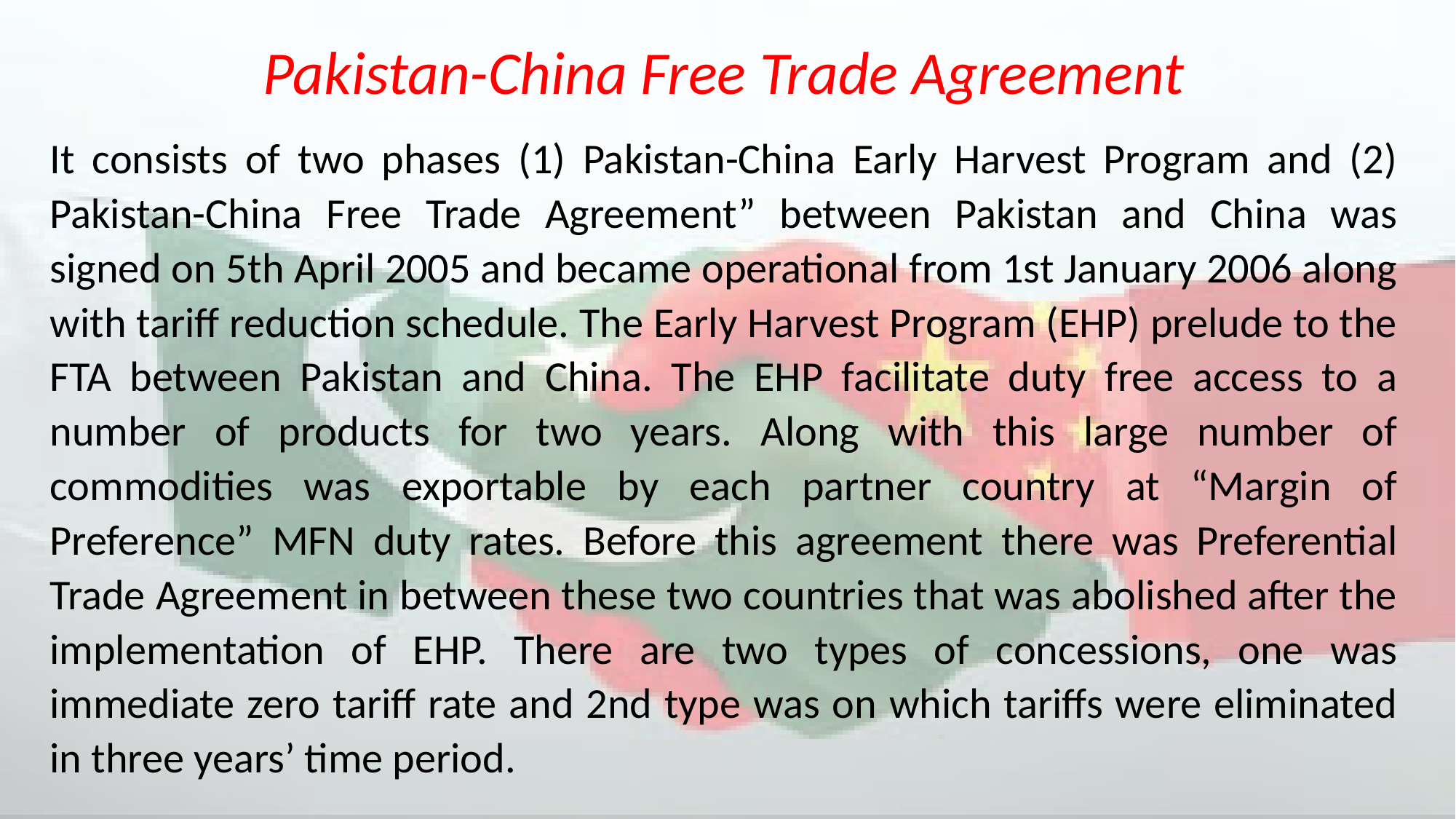

Pakistan-China Free Trade Agreement
It consists of two phases (1) Pakistan-China Early Harvest Program and (2) Pakistan-China Free Trade Agreement” between Pakistan and China was signed on 5th April 2005 and became operational from 1st January 2006 along with tariff reduction schedule. The Early Harvest Program (EHP) prelude to the FTA between Pakistan and China. The EHP facilitate duty free access to a number of products for two years. Along with this large number of commodities was exportable by each partner country at “Margin of Preference” MFN duty rates. Before this agreement there was Preferential Trade Agreement in between these two countries that was abolished after the implementation of EHP. There are two types of concessions, one was immediate zero tariff rate and 2nd type was on which tariffs were eliminated in three years’ time period.